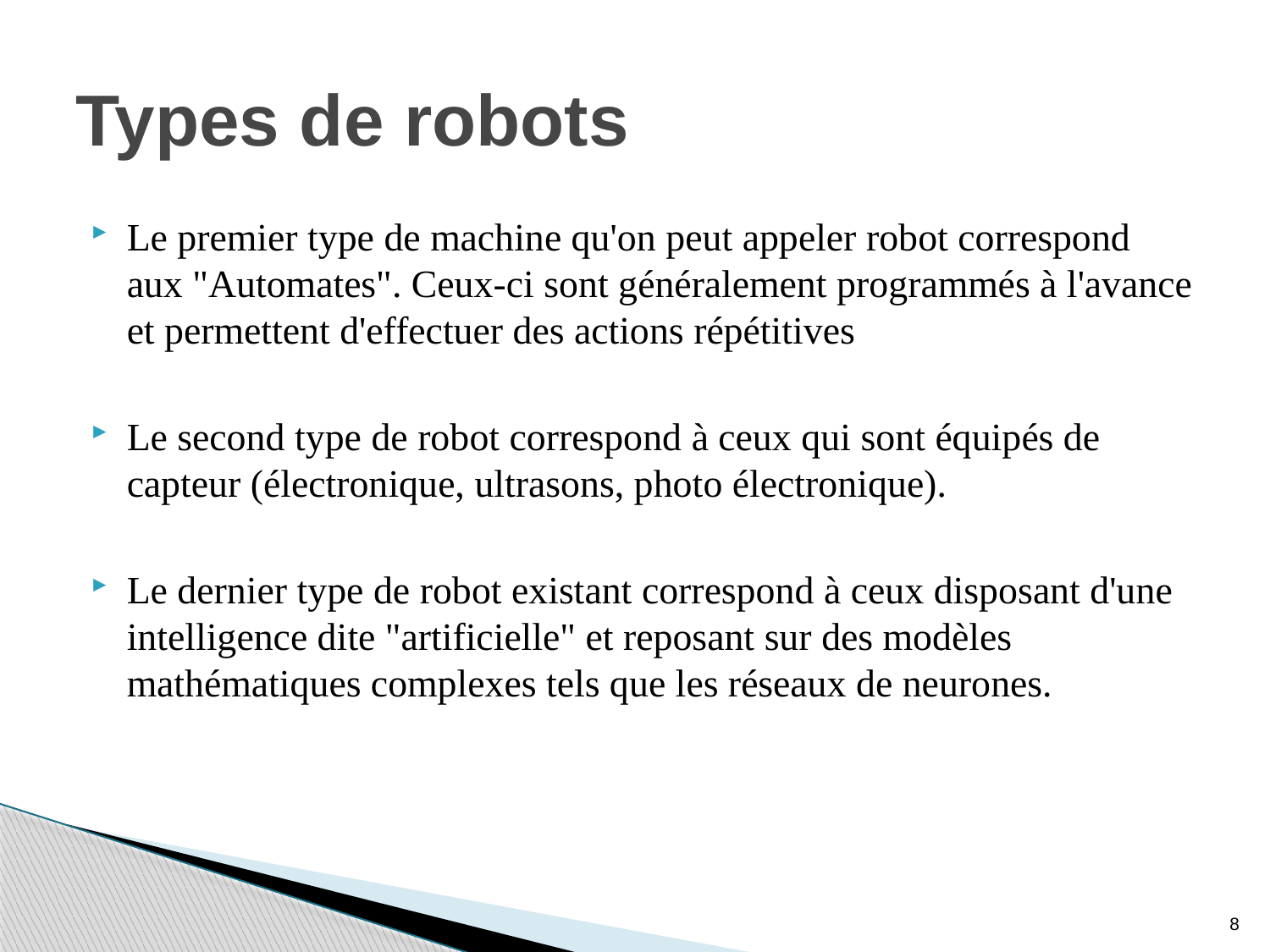

# Types de robots
Le premier type de machine qu'on peut appeler robot correspond aux "Automates". Ceux-ci sont généralement programmés à l'avance et permettent d'effectuer des actions répétitives

Le second type de robot correspond à ceux qui sont équipés de capteur (électronique, ultrasons, photo électronique).

Le dernier type de robot existant correspond à ceux disposant d'une intelligence dite "artificielle" et reposant sur des modèles mathématiques complexes tels que les réseaux de neurones.
8